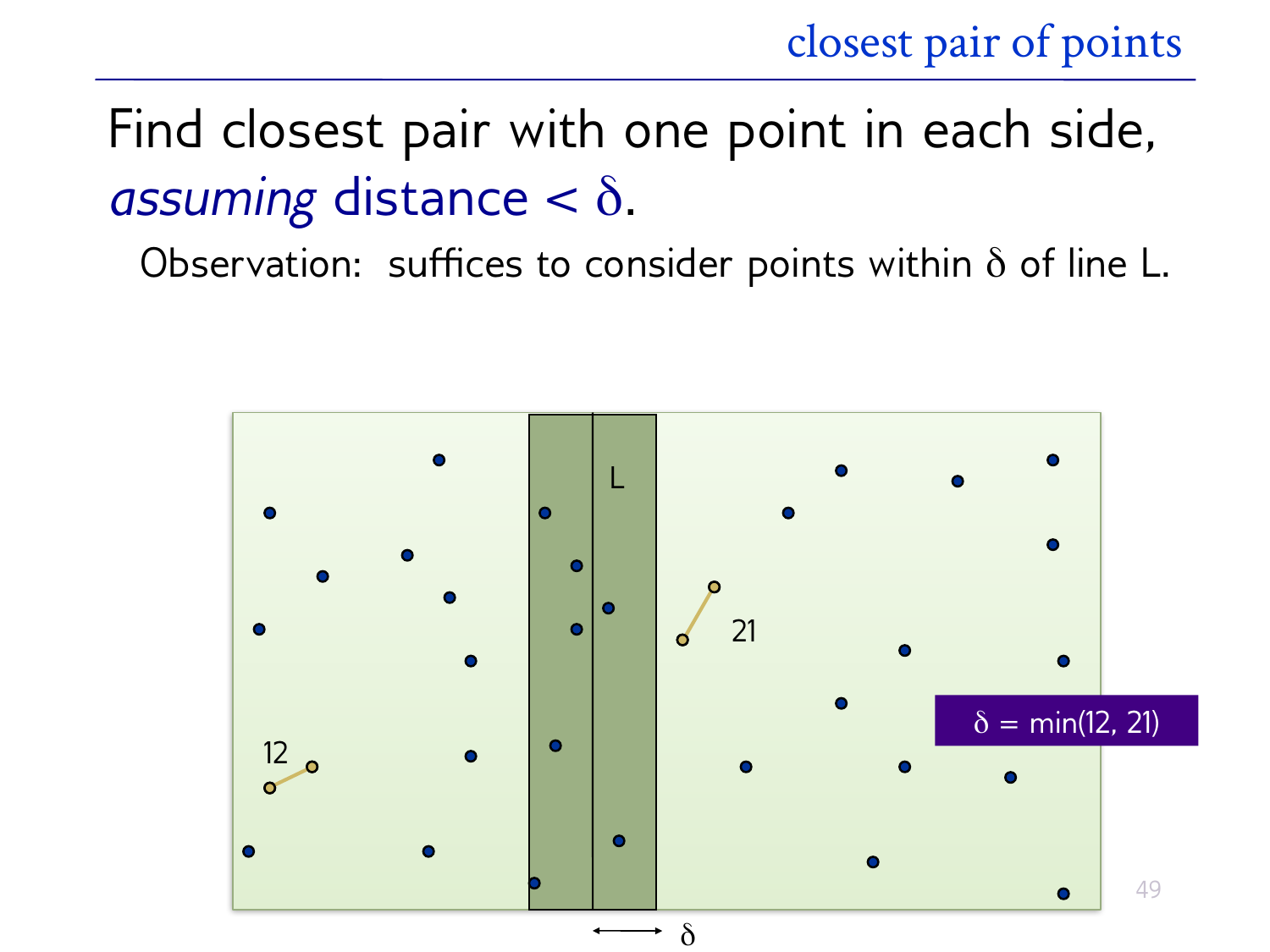

# closest pair of points
Find closest pair with one point in each side, assuming distance < δ.
Observation:  suffices to consider points within δ of line L.

L

21

δ = min(12, 21)

12

49

δ